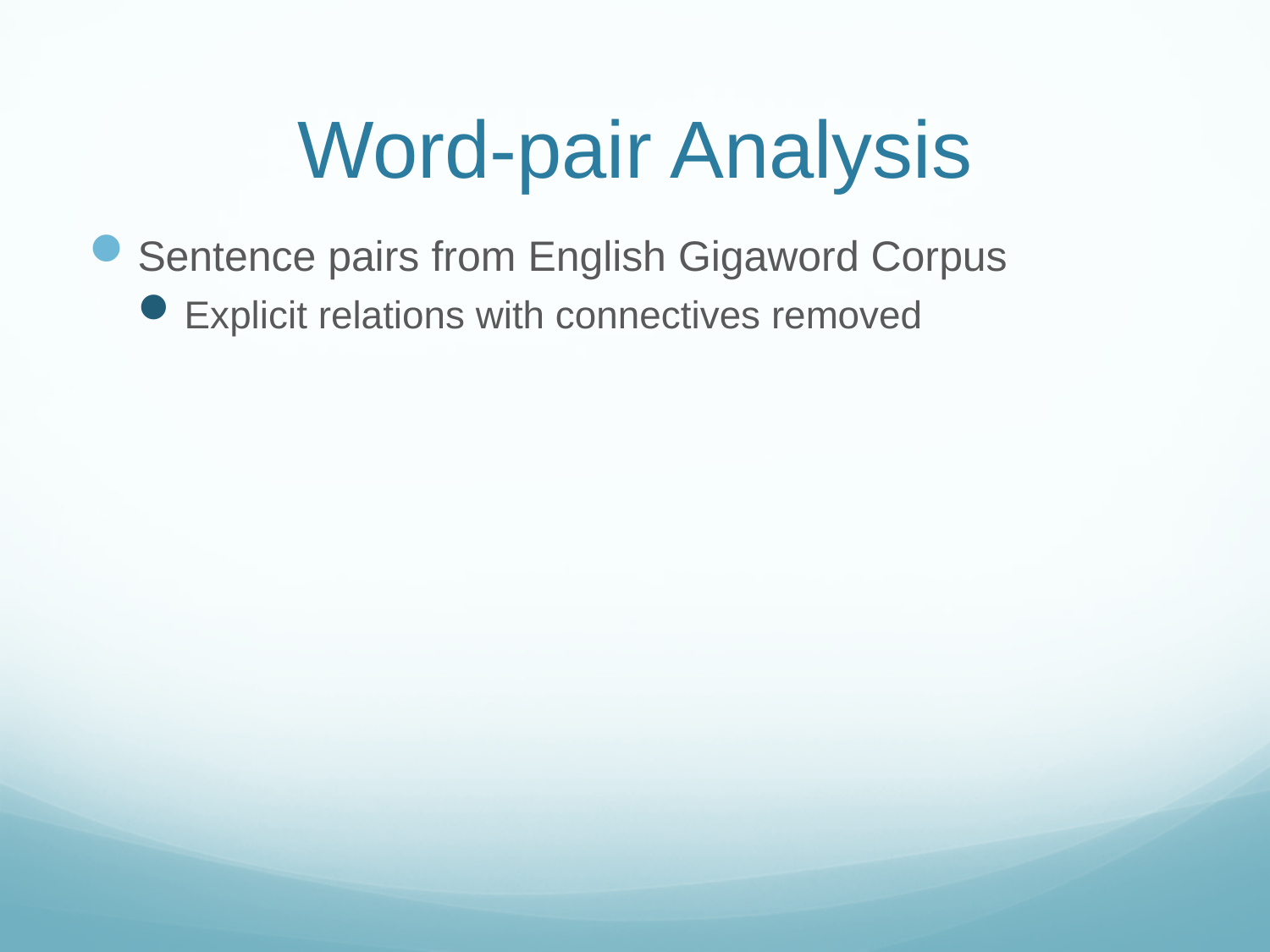

# Word-pair Analysis
Sentence pairs from English Gigaword Corpus
Explicit relations with connectives removed